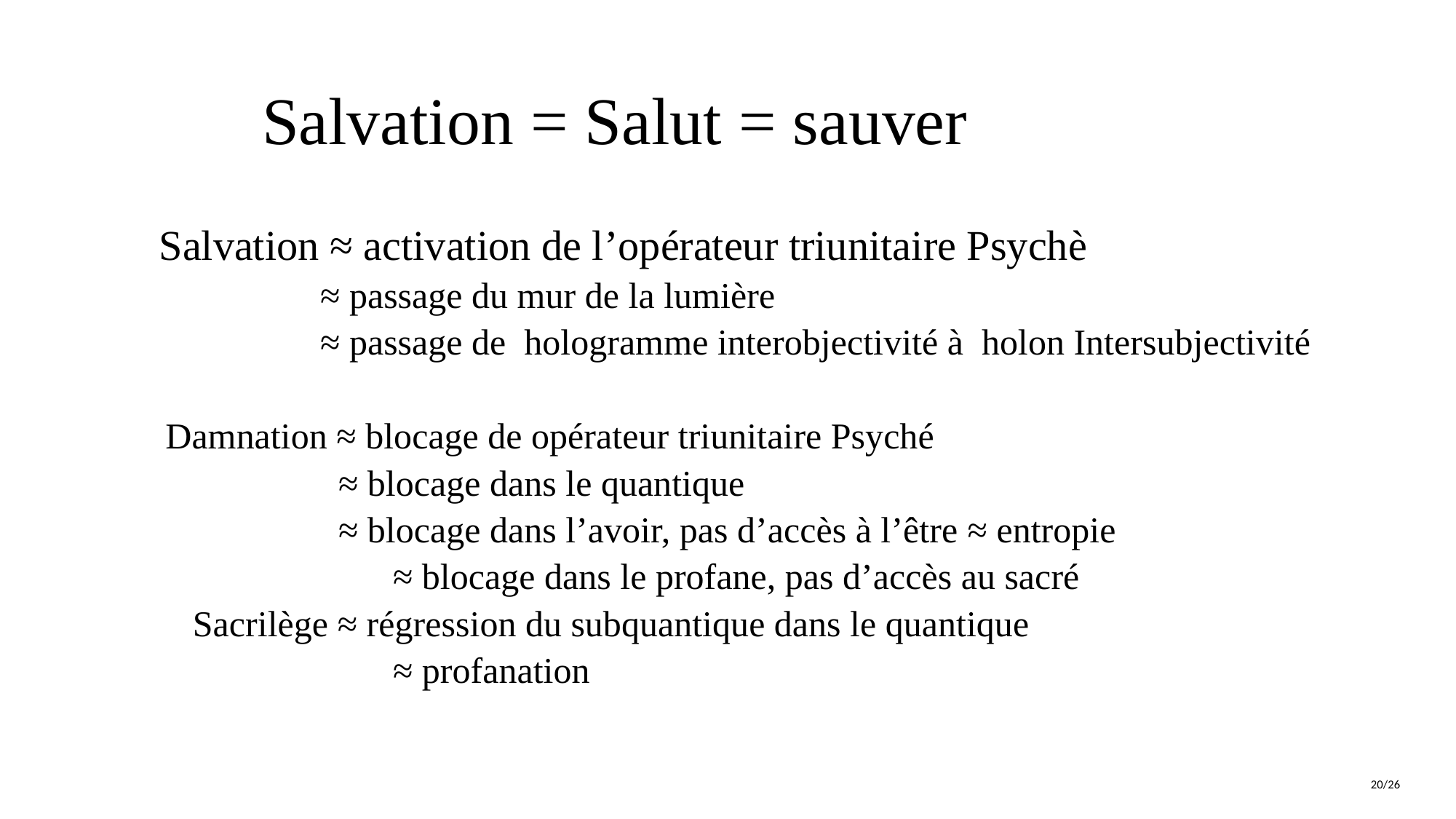

# Salvation = Salut = sauver
     Salvation ≈ activation de l’opérateur triunitaire Psychè
                 ≈ passage du mur de la lumière
                 ≈ passage de  hologramme interobjectivité à  holon Intersubjectivité

Damnation ≈ blocage de opérateur triunitaire Psyché
                   ≈ blocage dans le quantique
                   ≈ blocage dans l’avoir, pas d’accès à l’être ≈ entropie
	             ≈ blocage dans le profane, pas d’accès au sacré
   Sacrilège ≈ régression du subquantique dans le quantique
	             ≈ profanation
20/26